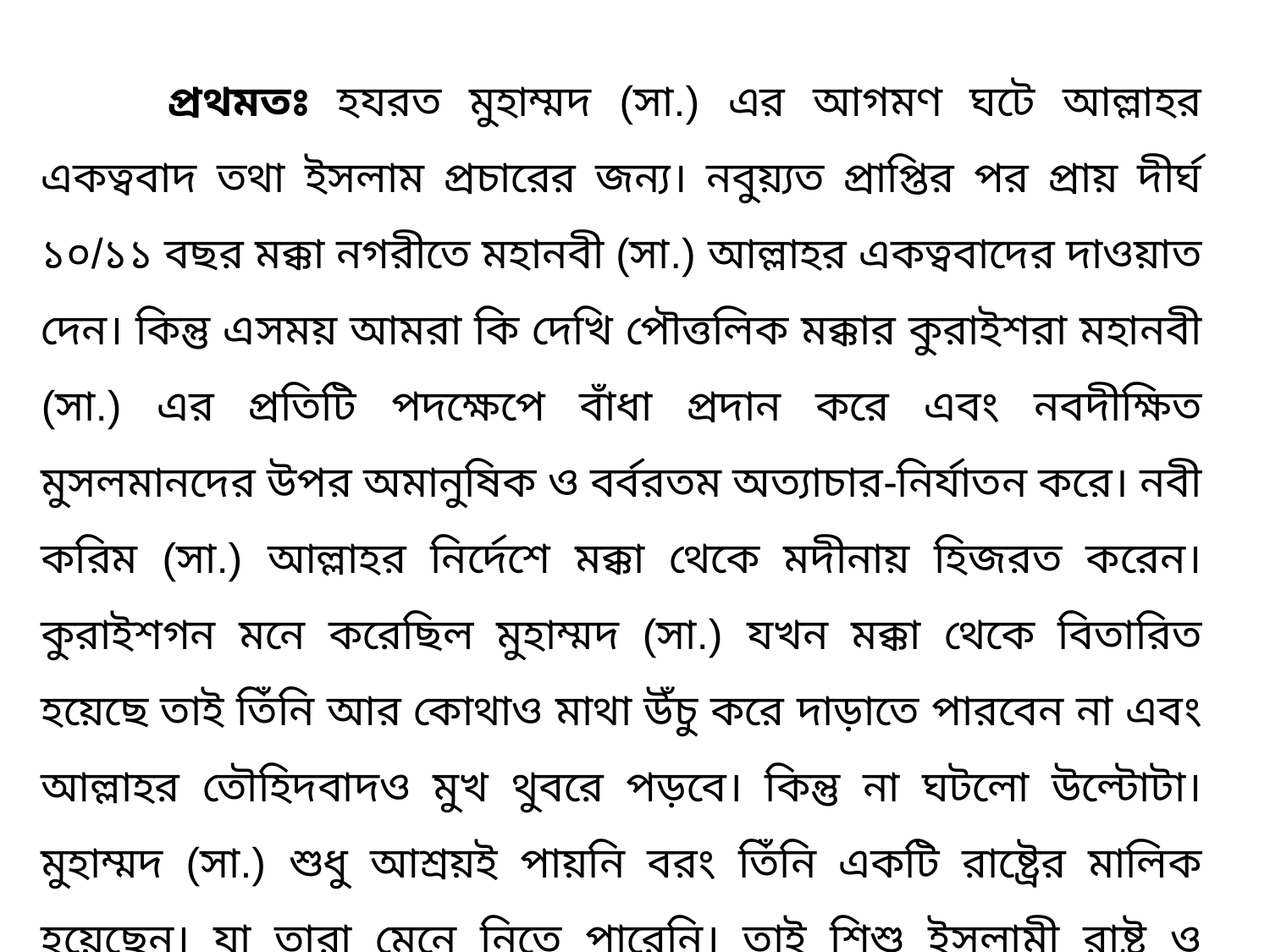

প্রথমতঃ হযরত মুহাম্মদ (সা.) এর আগমণ ঘটে আল্লাহর একত্ববাদ তথা ইসলাম প্রচারের জন্য। নবুয়্যত প্রাপ্তির পর প্রায় দীর্ঘ ১০/১১ বছর মক্কা নগরীতে মহানবী (সা.) আল্লাহর একত্ববাদের দাওয়াত দেন। কিন্তু এসময় আমরা কি দেখি পৌত্তলিক মক্কার কুরাইশরা মহানবী (সা.) এর প্রতিটি পদক্ষেপে বাঁধা প্রদান করে এবং নবদীক্ষিত মুসলমানদের উপর অমানুষিক ও বর্বরতম অত্যাচার-নির্যাতন করে। নবী করিম (সা.) আল্লাহর নির্দেশে মক্কা থেকে মদীনায় হিজরত করেন। কুরাইশগন মনে করেছিল মুহাম্মদ (সা.) যখন মক্কা থেকে বিতারিত হয়েছে তাই তিঁনি আর কোথাও মাথা উঁচু করে দাড়াতে পারবেন না এবং আল্লাহর তৌহিদবাদও মুখ থুবরে পড়বে। কিন্তু না ঘটলো উল্টোটা। মুহাম্মদ (সা.) শুধু আশ্রয়ই পায়নি বরং তিঁনি একটি রাষ্ট্রের মালিক হয়েছেন। যা তারা মেনে নিতে পারেনি। তাই শিশু ইসলামী রাষ্ট্র ও মুহাম্মদ (সা.)কে সমূলে ধ্বংস করার জন্য মদীনা আক্রমনের সিদ্ধান্ত নেয়।